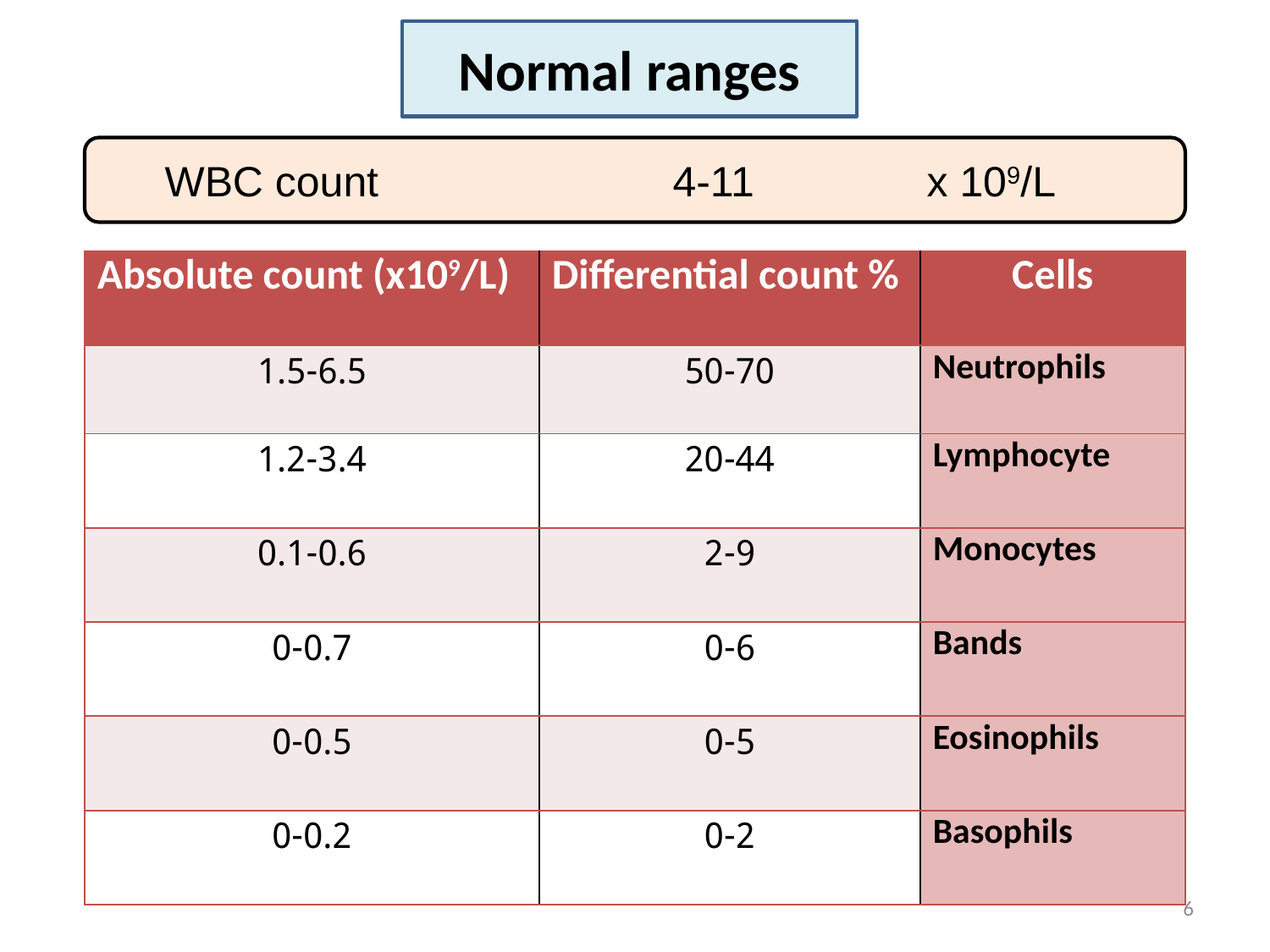

Normal ranges
WBC count			4-11		x 109/L
| Absolute count (x109/L) | Differential count % | Cells |
| --- | --- | --- |
| 1.5-6.5 | 50-70 | Neutrophils |
| 1.2-3.4 | 20-44 | Lymphocyte |
| 0.1-0.6 | 2-9 | Monocytes |
| 0-0.7 | 0-6 | Bands |
| 0-0.5 | 0-5 | Eosinophils |
| 0-0.2 | 0-2 | Basophils |
6